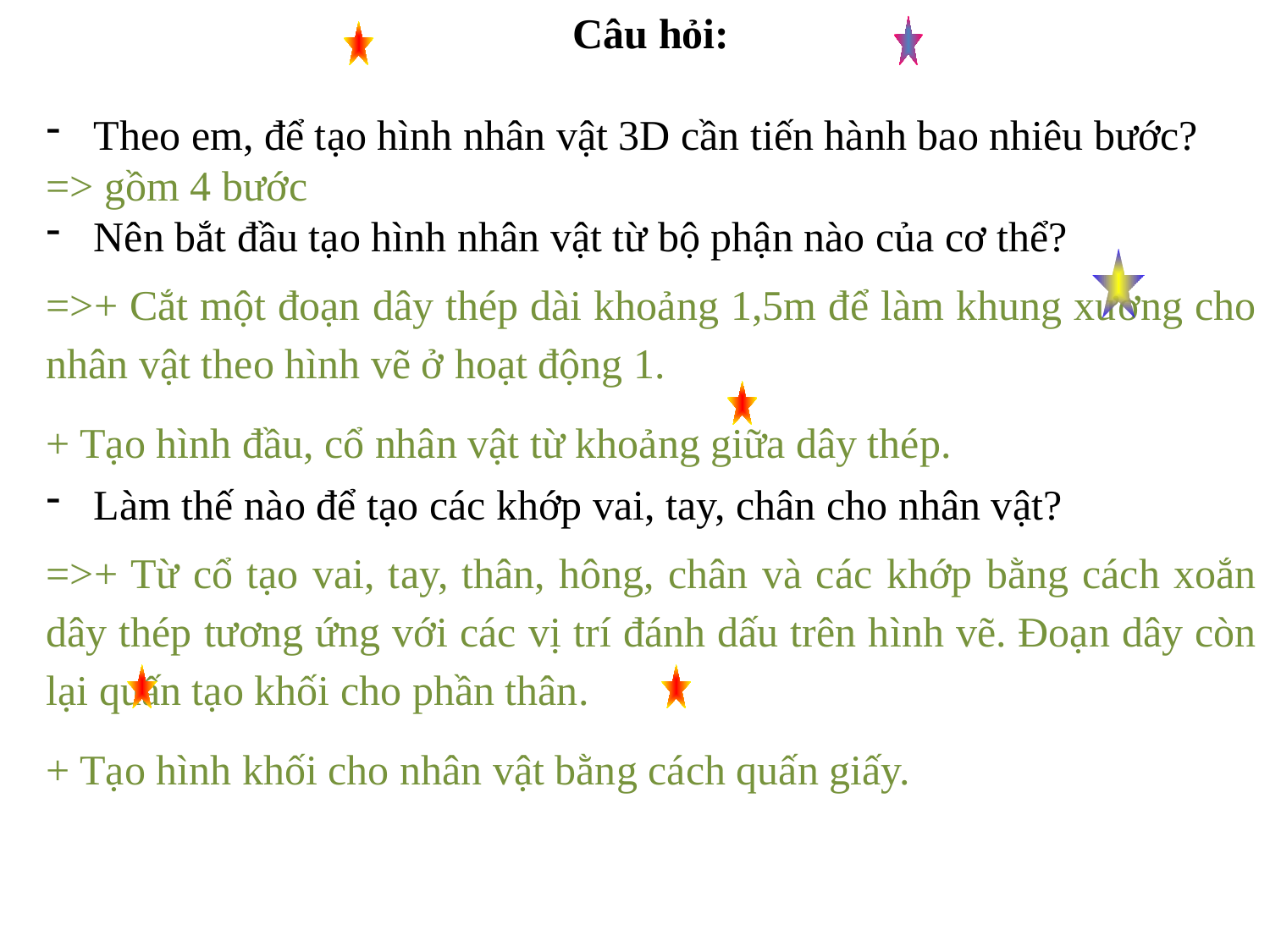

Câu hỏi:

Theo em, để tạo hình nhân vật 3D cần tiến hành bao nhiêu bước?
=> gồm 4 bước
Nên bắt đầu tạo hình nhân vật từ bộ phận nào của cơ thể?
=>+ Cắt một đoạn dây thép dài khoảng 1,5m để làm khung xương cho nhân vật theo hình vẽ ở hoạt động 1.
+ Tạo hình đầu, cổ nhân vật từ khoảng giữa dây thép.
Làm thế nào để tạo các khớp vai, tay, chân cho nhân vật?
=>+ Từ cổ tạo vai, tay, thân, hông, chân và các khớp bằng cách xoắn dây thép tương ứng với các vị trí đánh dấu trên hình vẽ. Đoạn dây còn lại quấn tạo khối cho phần thân.
+ Tạo hình khối cho nhân vật bằng cách quấn giấy.